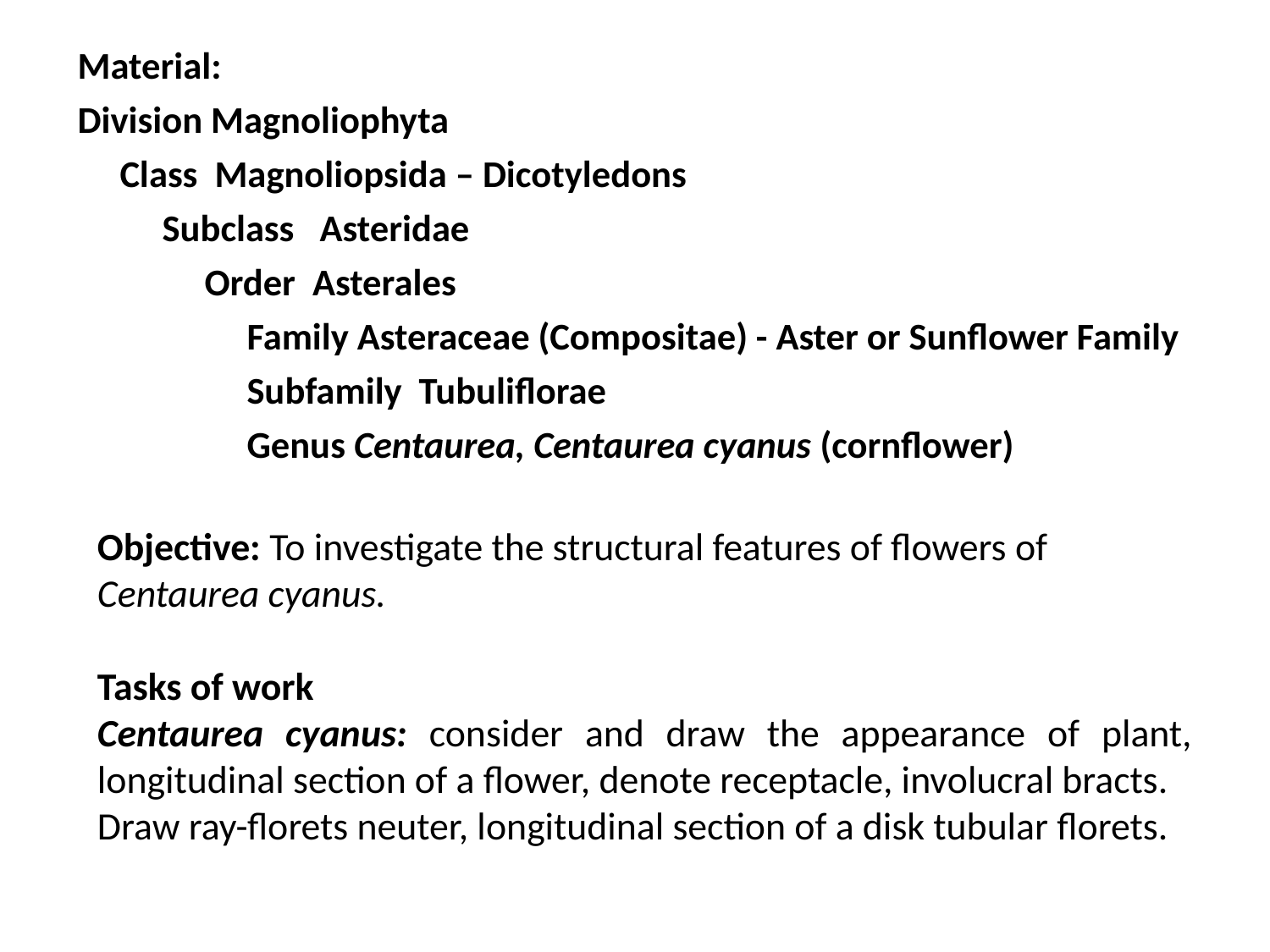

Material:
Division Magnoliophyta
     Class  Magnoliopsida – Dicotyledons
          Subclass   Asteridae
               Order  Asterales
                    Family Asteraceae (Compositae) - Aster or Sunflower Family
                    Subfamily  Tubuliflorae
                    Genus Centaurea, Centaurea cyanus (cornflower)
Objective: To investigate the structural features of flowers of Centaurea cyanus.

Tasks of work
Centaurea cyanus: consider and draw the appearance of plant, longitudinal section of a flower, denote receptacle, involucral bracts.
Draw ray-florets neuter, longitudinal section of a disk tubular florets.